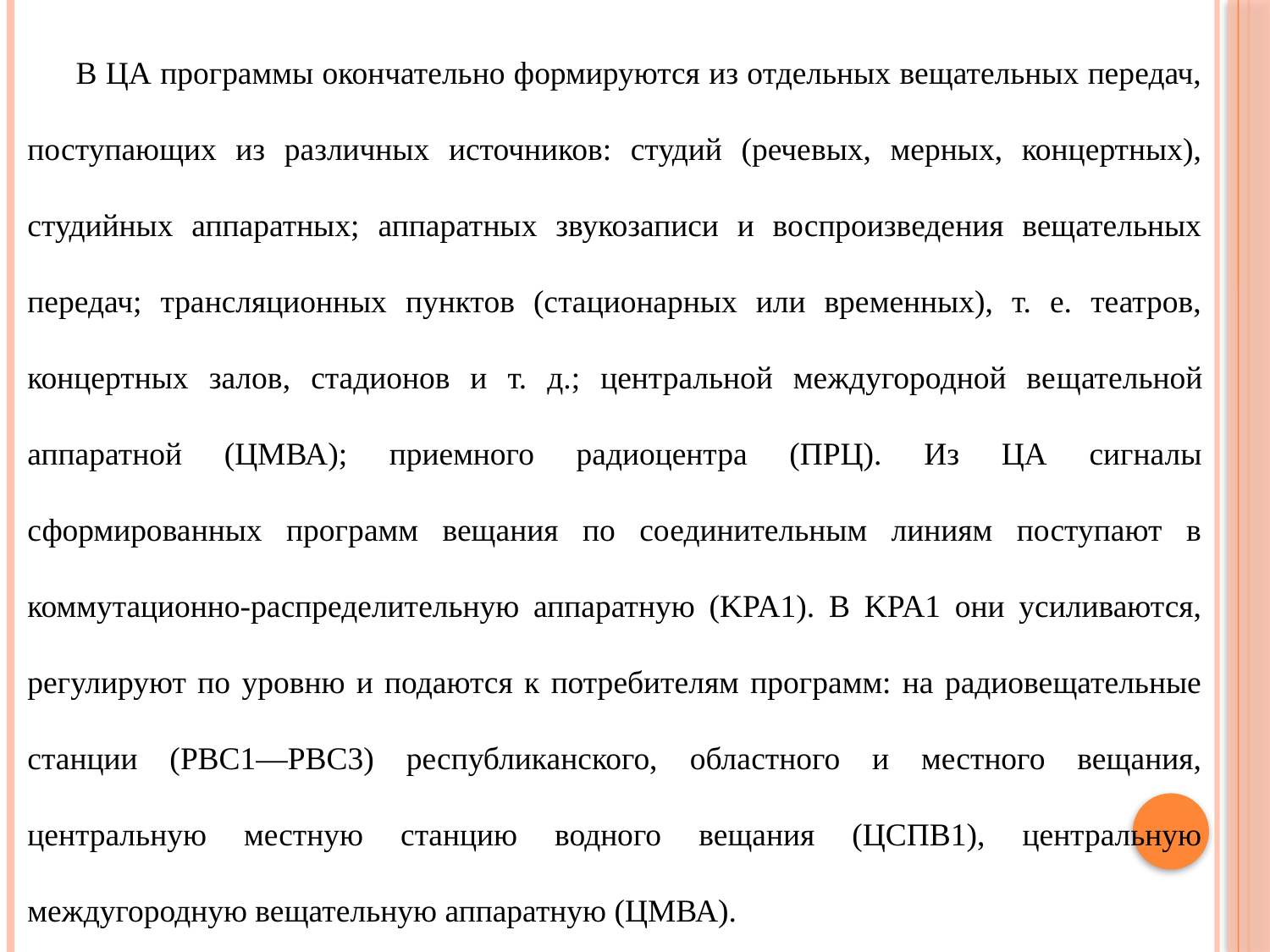

В ЦА программы окончательно формируются из отдельных вещательных передач, поступающих из различных источников: студий (речевых, мерных, концертных), студийных аппаратных; аппаратных звукозаписи и воспроизведения вещательных передач; трансляционных пунктов (стационарных или временных), т. е. театров, концертных залов, стадионов и т. д.; центральной междугородной ве­щательной аппаратной (ЦМВА); приемного радиоцентра (ПРЦ). Из ЦА сигналы сформированных программ вещания по соединительным линиям поступают в коммутационно-распределительную аппаратную (KPA1). В KPA1 они усиливаются, регулируют по уровню и подаются к потребителям программ: на радиовещательные станции (PBC1—РВС3) республиканского, областного и местного вещания, центральную местную станцию водного вещания (ЦСПВ1), центральную междугородную вещательную аппаратную (ЦМВА).